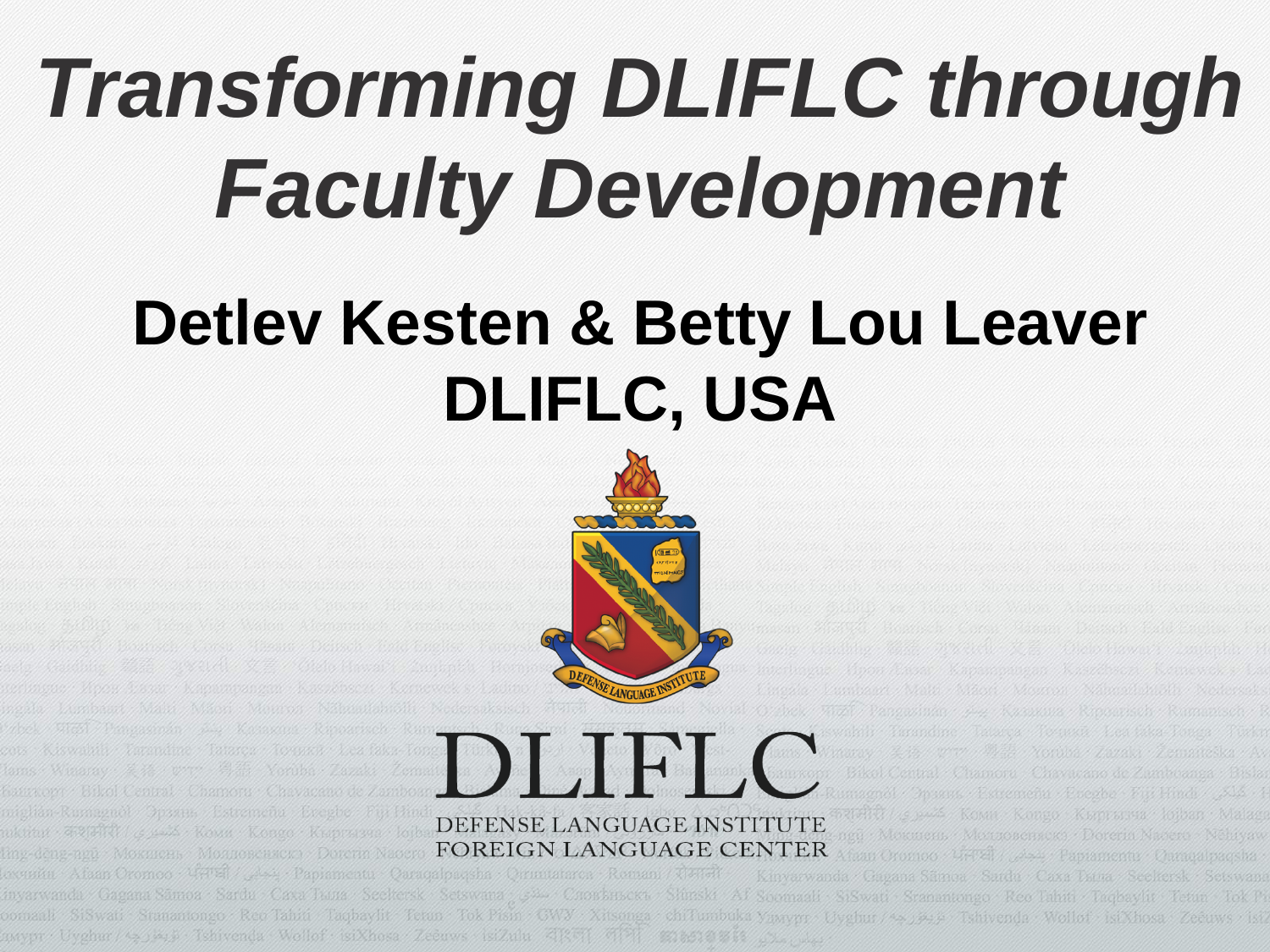

# Transforming DLIFLC through Faculty Development
Detlev Kesten & Betty Lou Leaver DLIFLC, USA